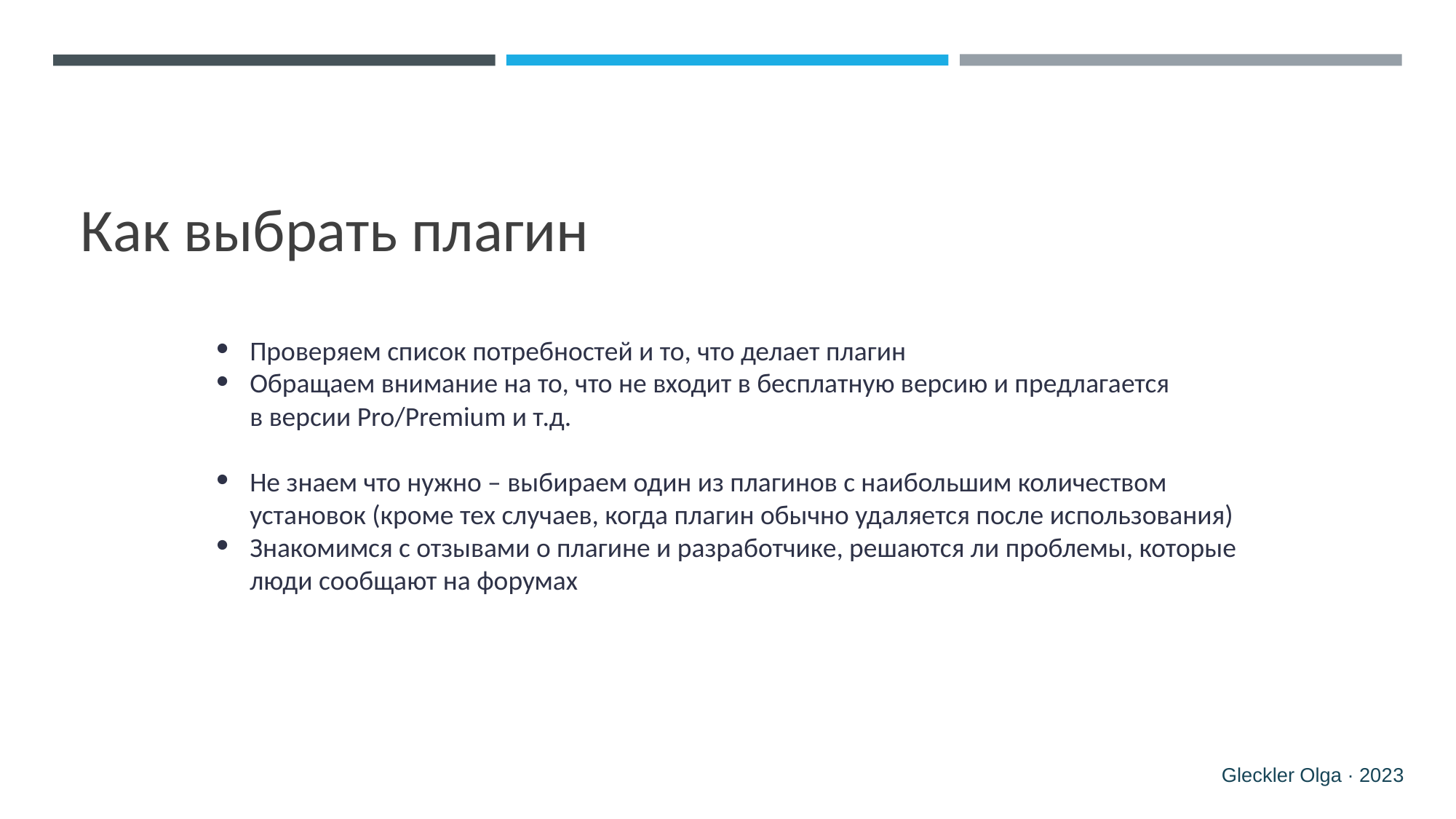

# Как выбрать плагин
Проверяем список потребностей и то, что делает плагин
Обращаем внимание на то, что не входит в бесплатную версию и предлагается
в версии Pro/Premium и т.д.

Не знаем что нужно – выбираем один из плагинов с наибольшим количеством установок (кроме тех случаев, когда плагин обычно удаляется после использования)
Знакомимся с отзывами о плагине и разработчике, решаются ли проблемы, которые люди сообщают на форумах
Gleckler Olga · 2023